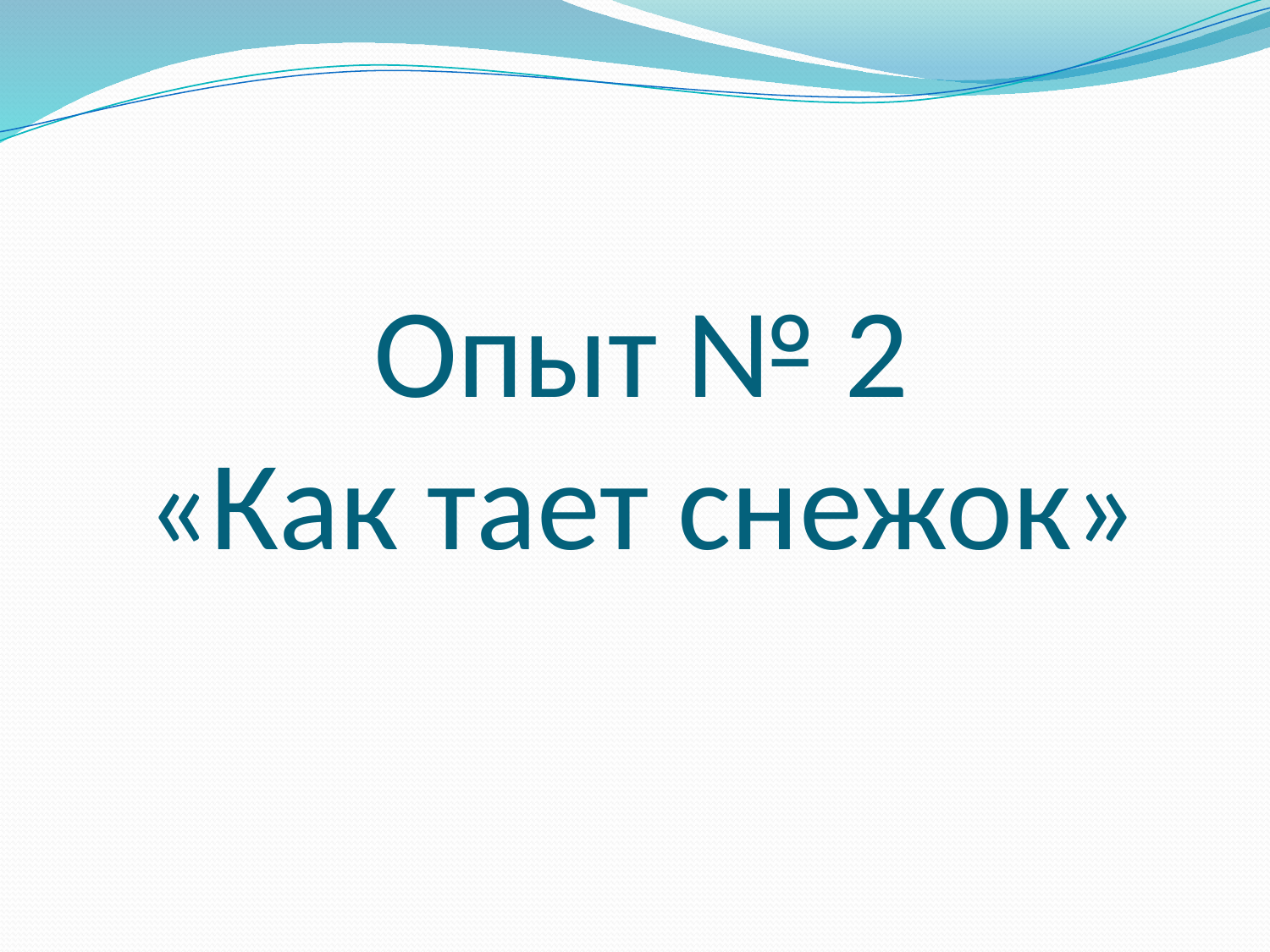

# Опыт № 2 «Как тает снежок»